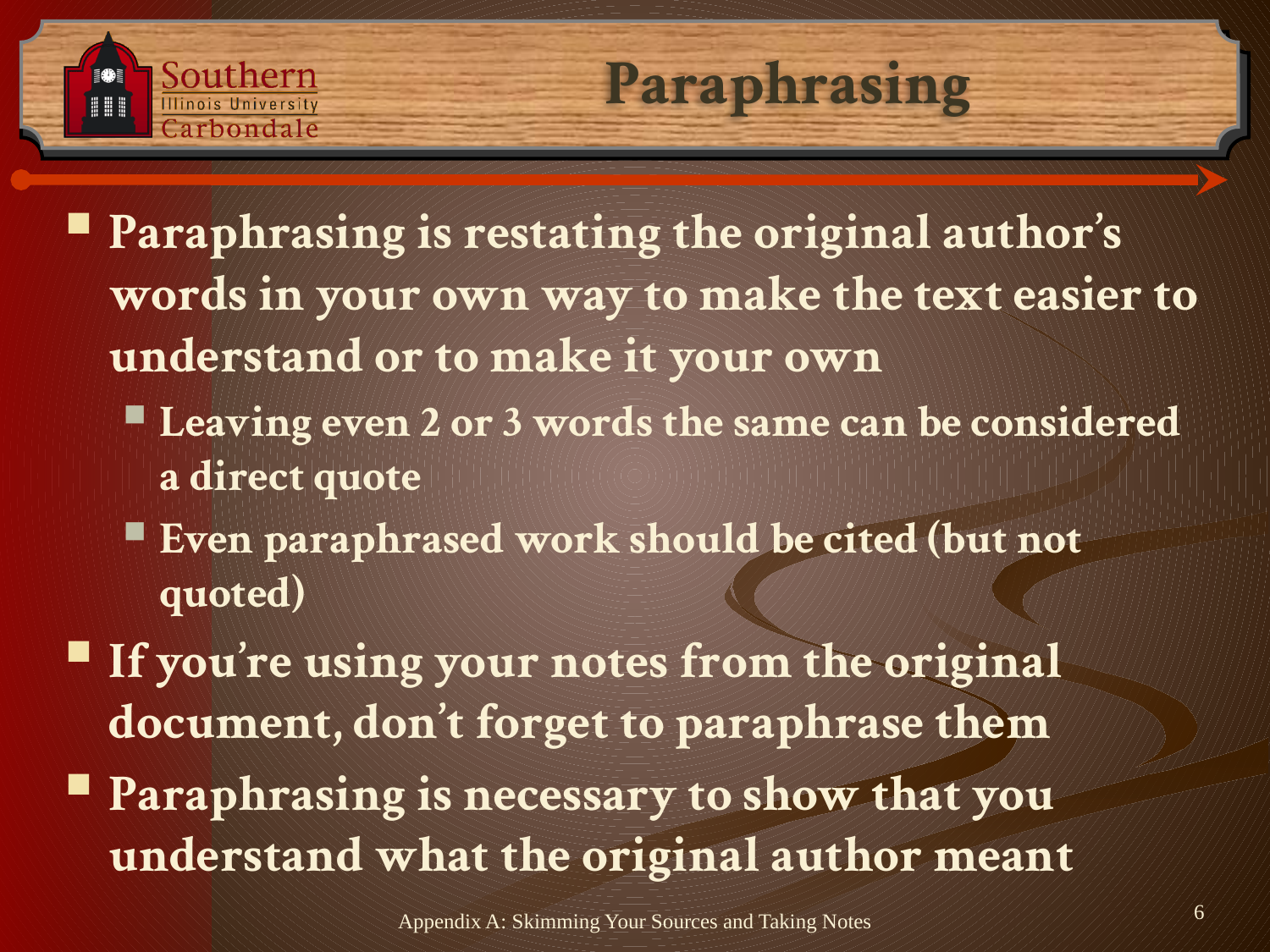

# Paraphrasing
Paraphrasing is restating the original author’s words in your own way to make the text easier to understand or to make it your own
Leaving even 2 or 3 words the same can be considered a direct quote
Even paraphrased work should be cited (but not quoted)
If you’re using your notes from the original document, don’t forget to paraphrase them
Paraphrasing is necessary to show that you understand what the original author meant
Appendix A: Skimming Your Sources and Taking Notes
6